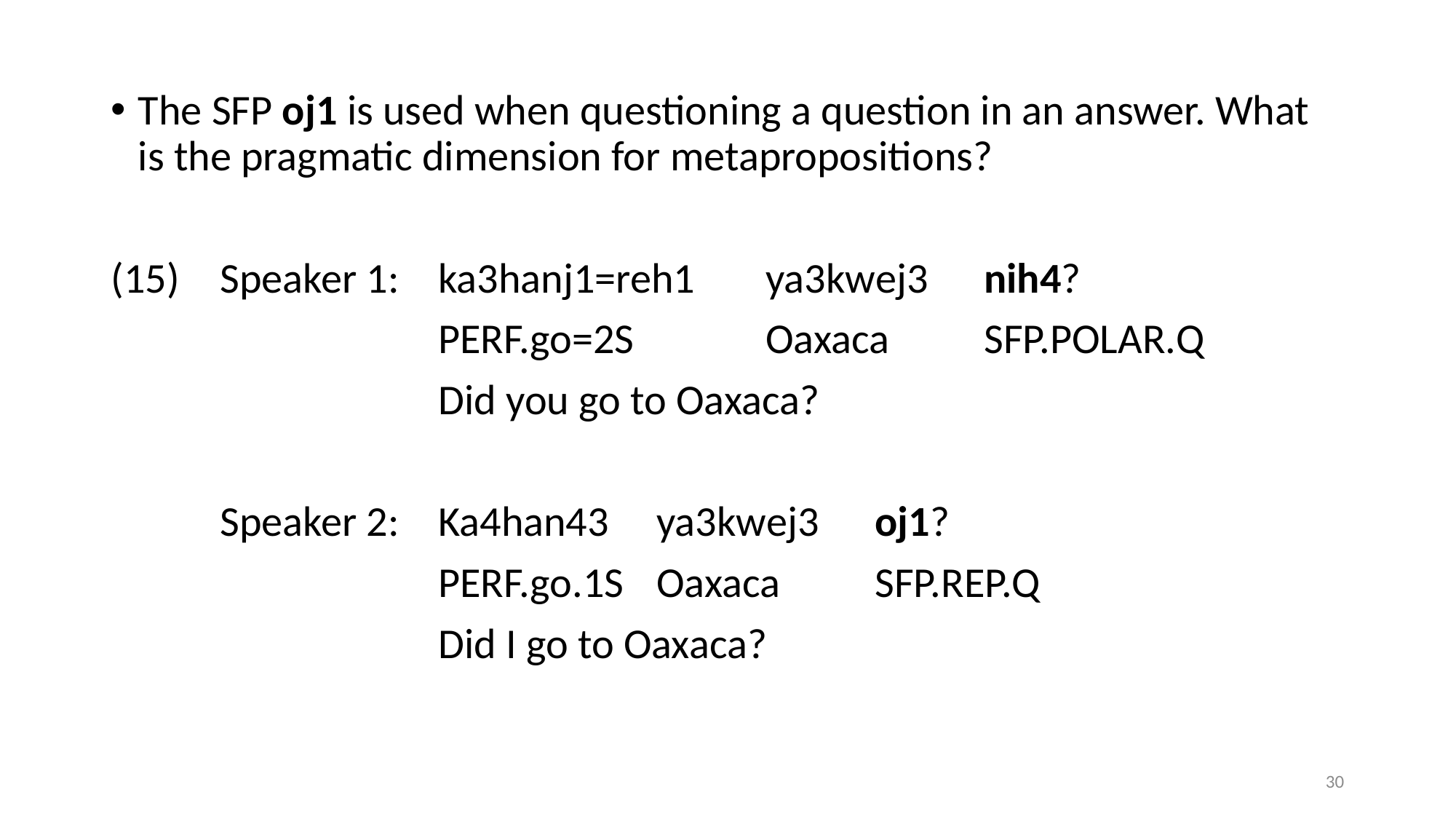

The SFP oj1 is used when questioning a question in an answer. What is the pragmatic dimension for metapropositions?

(15)	Speaker 1:	ka3hanj1=reh1	ya3kwej3	nih4?
			perf.go=2s		Oaxaca	sfp.polar.q
			Did you go to Oaxaca?

	Speaker 2:	Ka4han43	ya3kwej3	oj1?
			perf.go.1s	Oaxaca	sfp.rep.q
			Did I go to Oaxaca?

30